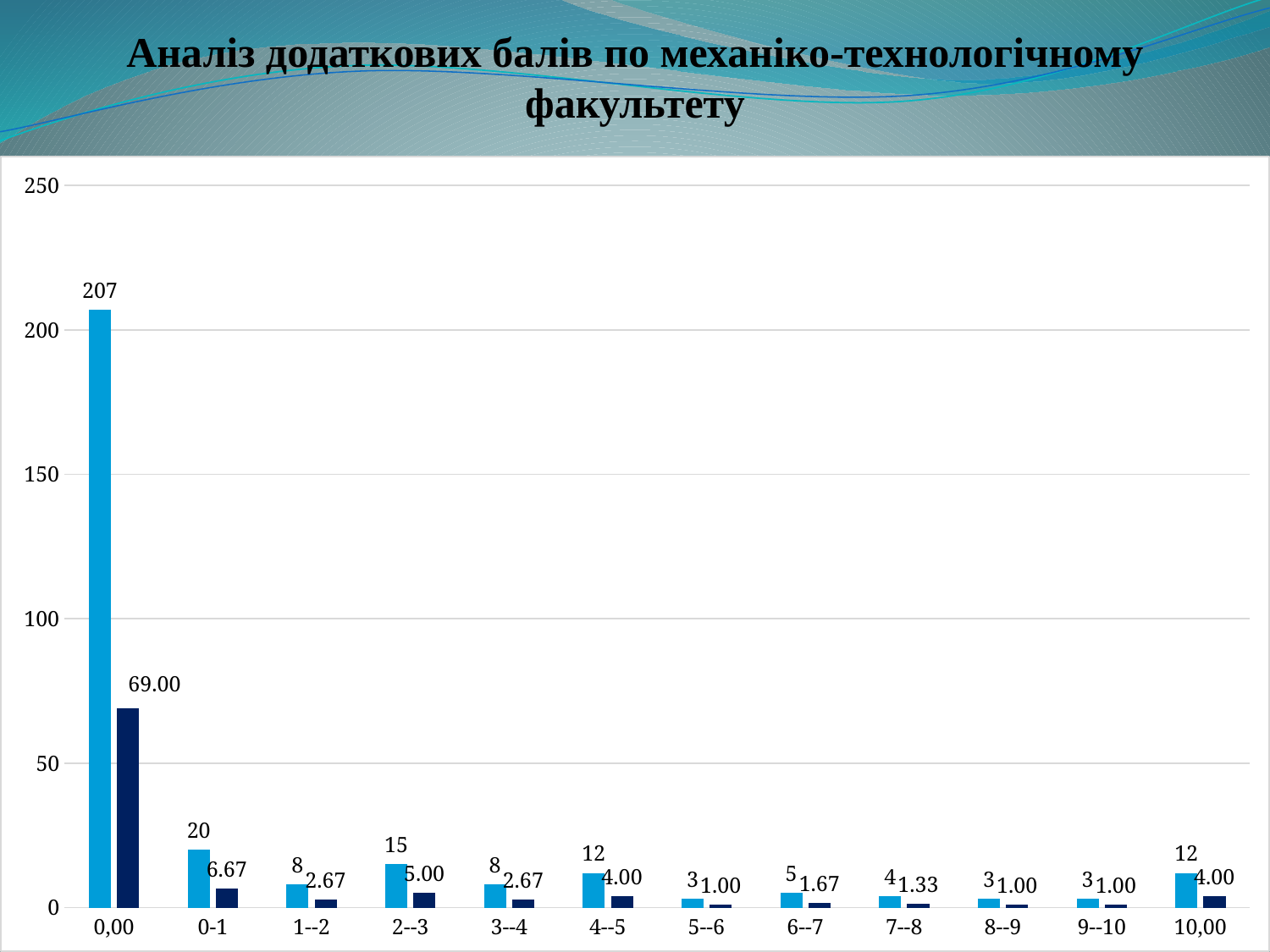

# Аналіз додаткових балів по механіко-технологічному факультету

### Chart

| Category |  |  |
|---|---|---|
| 0,00 | 207.0 | 69.0 |
| 0-1 | 20.0 | 6.666666666666667 |
| 1--2 | 8.0 | 2.6666666666666665 |
| 2--3 | 15.0 | 5.0 |
| 3--4 | 8.0 | 2.6666666666666665 |
| 4--5 | 12.0 | 4.0 |
| 5--6 | 3.0 | 1.0 |
| 6--7 | 5.0 | 1.6666666666666667 |
| 7--8 | 4.0 | 1.3333333333333333 |
| 8--9 | 3.0 | 1.0 |
| 9--10 | 3.0 | 1.0 |
| 10,00 | 12.0 | 4.0 |